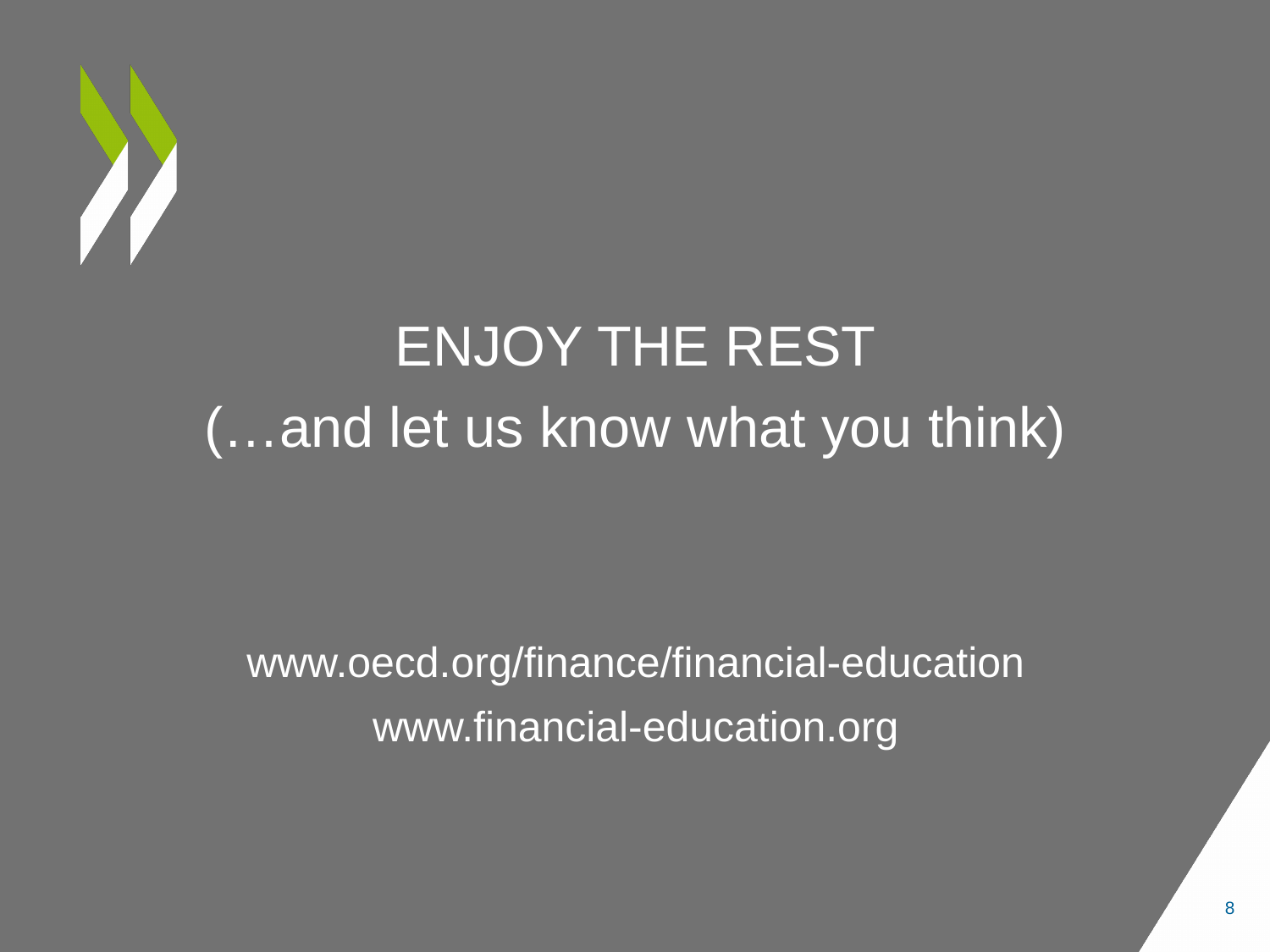

ENJOY THE REST
(…and let us know what you think)

www.oecd.org/finance/financial-education
www.financial-education.org

8